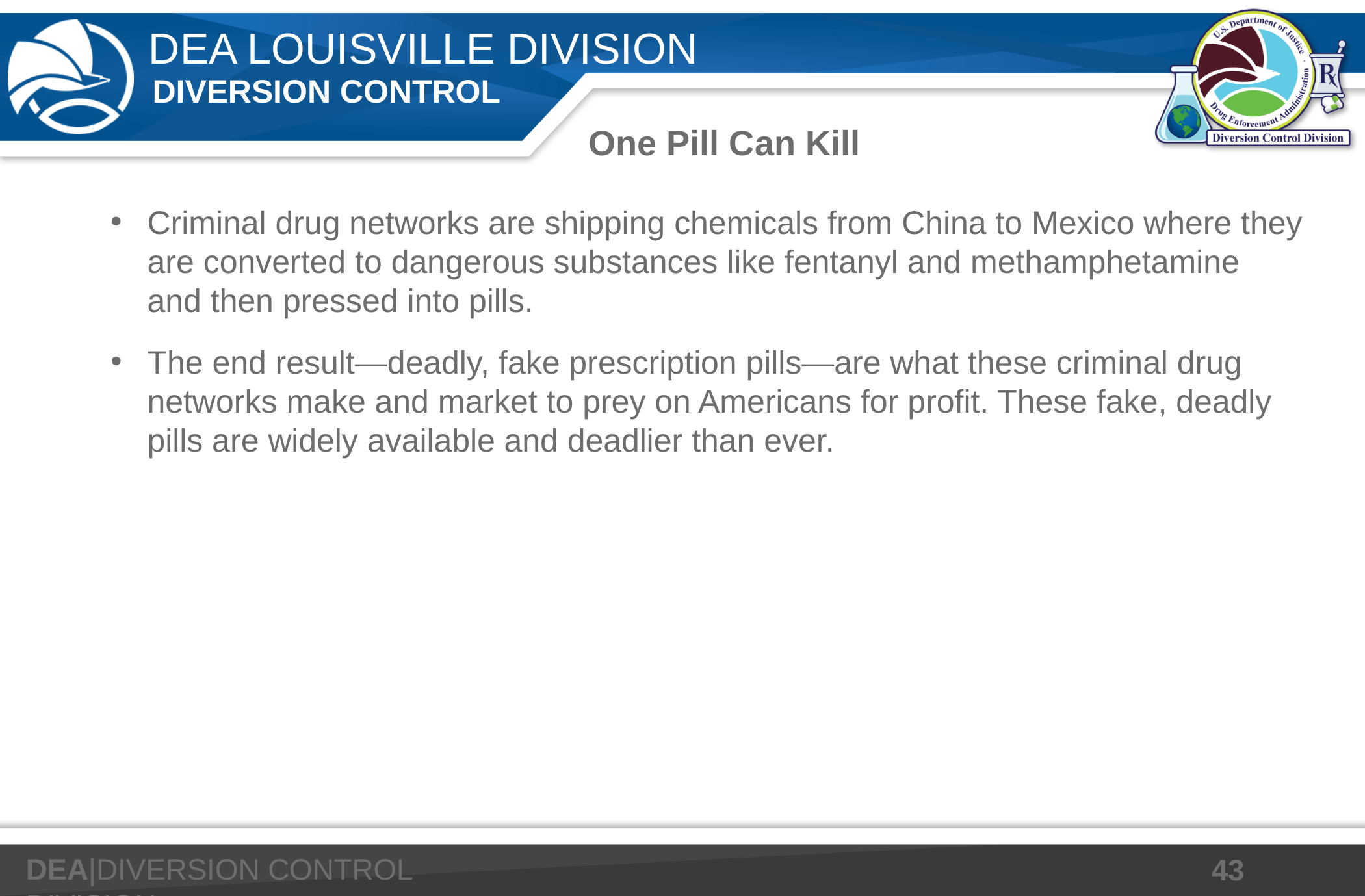

# One Pill Can Kill
Criminal drug networks are shipping chemicals from China to Mexico where they are converted to dangerous substances like fentanyl and methamphetamine and then pressed into pills.
The end result—deadly, fake prescription pills—are what these criminal drug networks make and market to prey on Americans for profit. These fake, deadly pills are widely available and deadlier than ever.